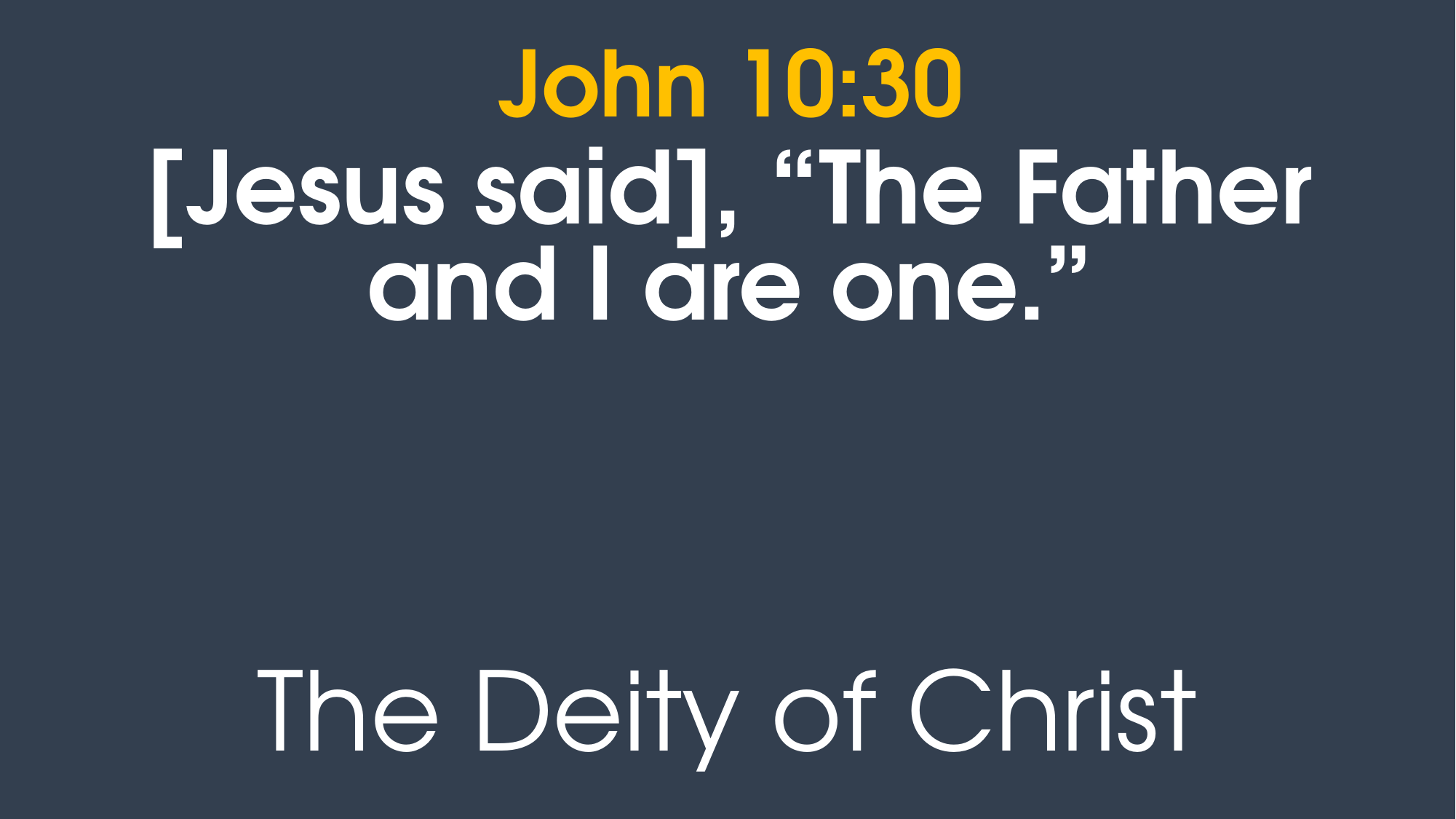

John 10:30
[Jesus said], “The Father and I are one.”
The Deity of Christ